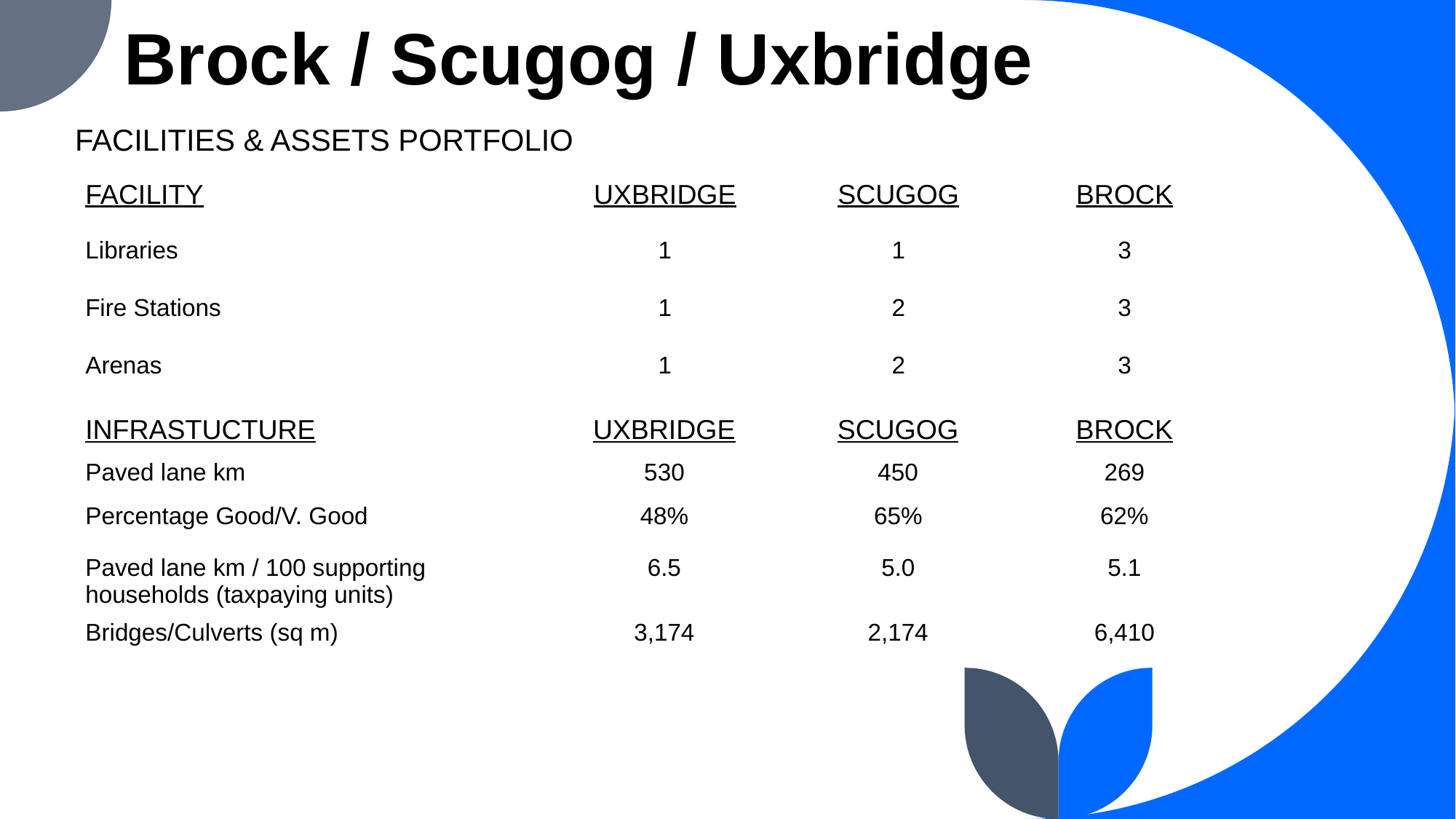

# Brock / Scugog / Uxbridge
FACILITIES & ASSETS PORTFOLIO
| FACILITY | UXBRIDGE | SCUGOG | BROCK |
| --- | --- | --- | --- |
| Libraries | 1 | 1 | 3 |
| Fire Stations | 1 | 2 | 3 |
| Arenas | 1 | 2 | 3 |
| INFRASTUCTURE | UXBRIDGE | SCUGOG | BROCK |
| --- | --- | --- | --- |
| Paved lane km | 530 | 450 | 269 |
| Percentage Good/V. Good | 48% | 65% | 62% |
| Paved lane km / 100 supporting households (taxpaying units) | 6.5 | 5.0 | 5.1 |
| Bridges/Culverts (sq m) | 3,174 | 2,174 | 6,410 |